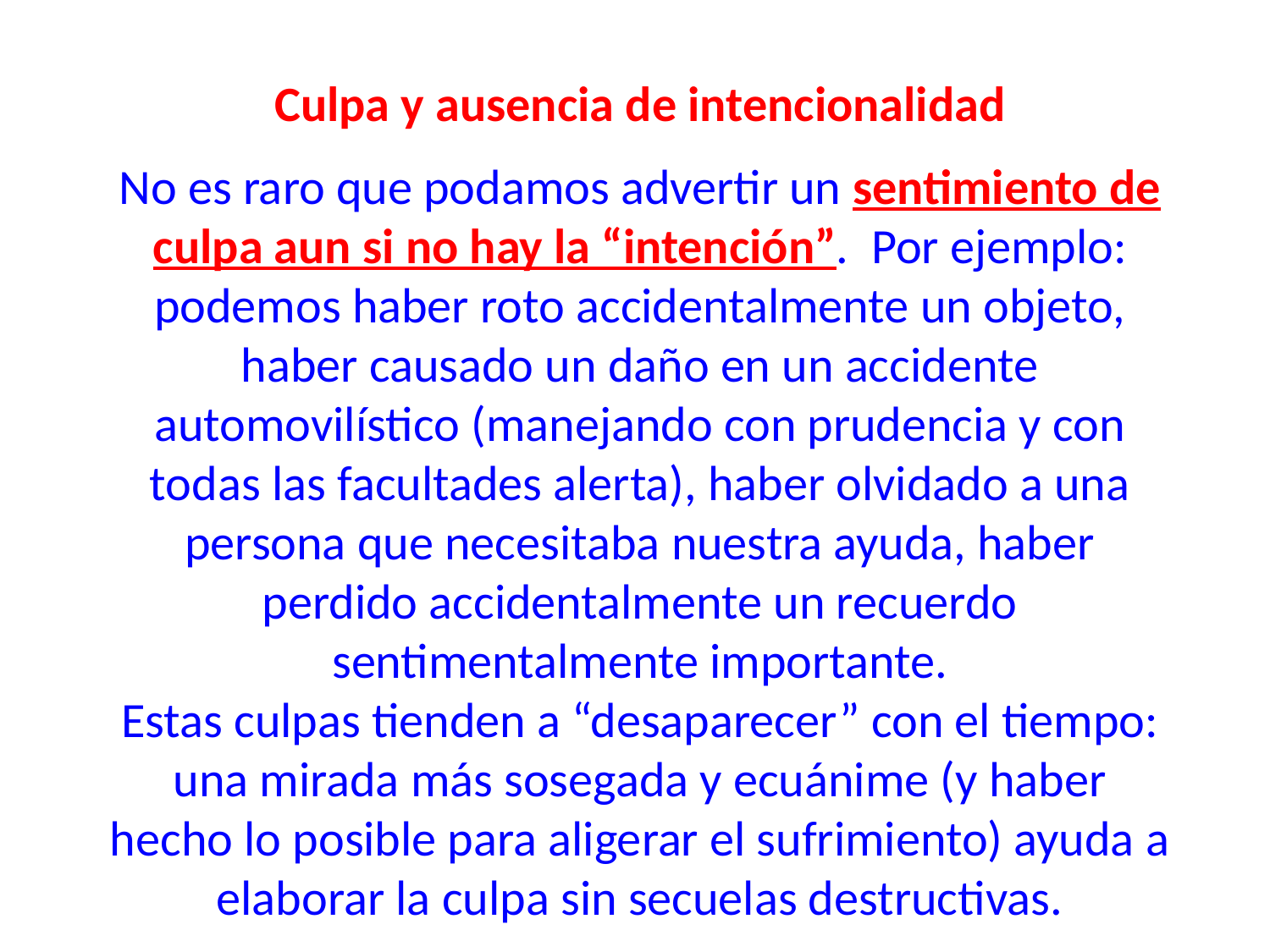

Culpa y ausencia de intencionalidad

No es raro que podamos advertir un sentimiento de culpa aun si no hay la “intención”.  Por ejemplo: podemos haber roto accidentalmente un objeto, haber causado un daño en un accidente automovilístico (manejando con prudencia y con todas las facultades alerta), haber olvidado a una persona que necesitaba nuestra ayuda, haber perdido accidentalmente un recuerdo sentimentalmente importante.
Estas culpas tienden a “desaparecer” con el tiempo: una mirada más sosegada y ecuánime (y haber hecho lo posible para aligerar el sufrimiento) ayuda a elaborar la culpa sin secuelas destructivas.